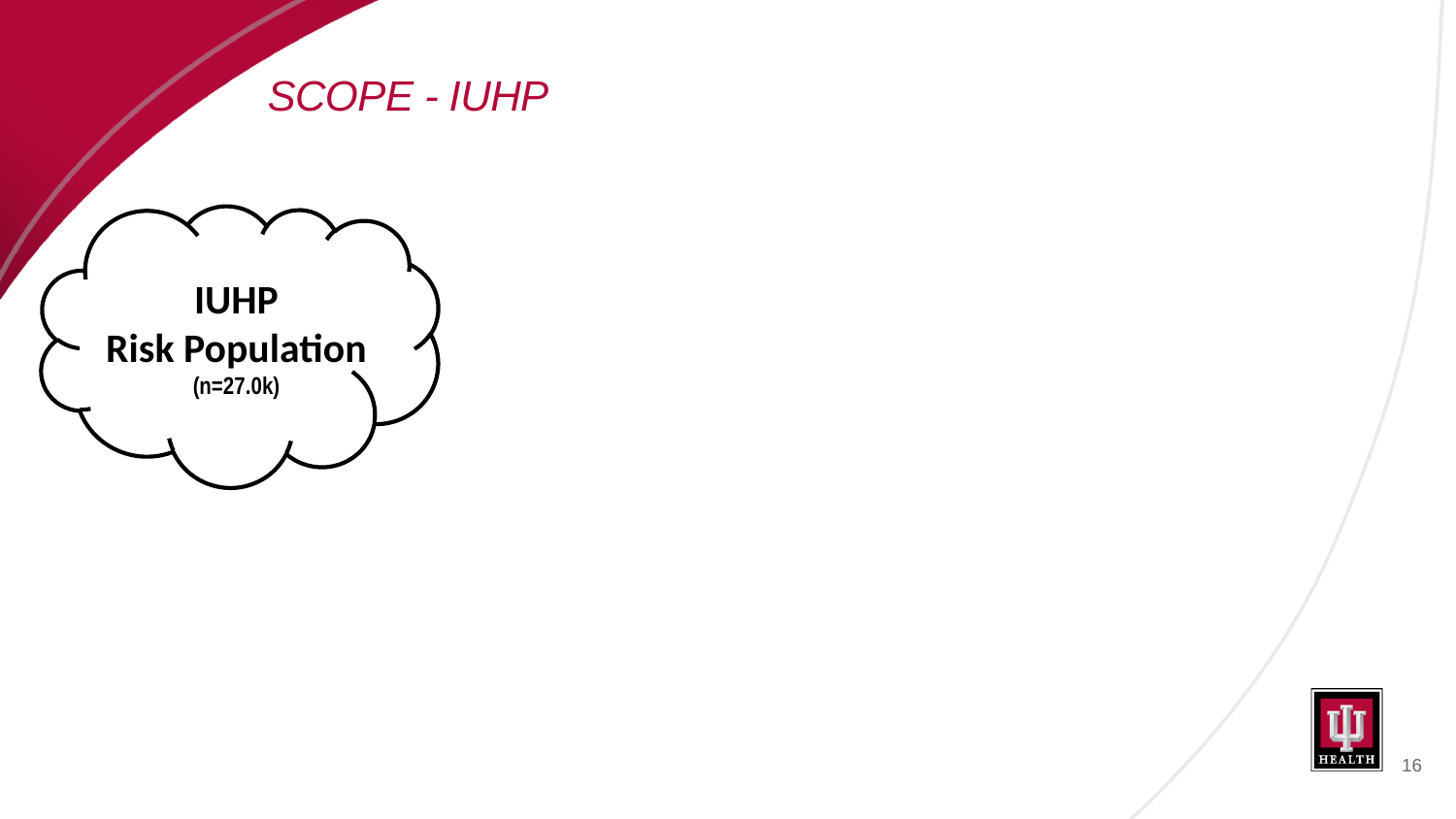

# SCOPE - IUHP

IUHP
Risk Population
(n=27.0k)
16